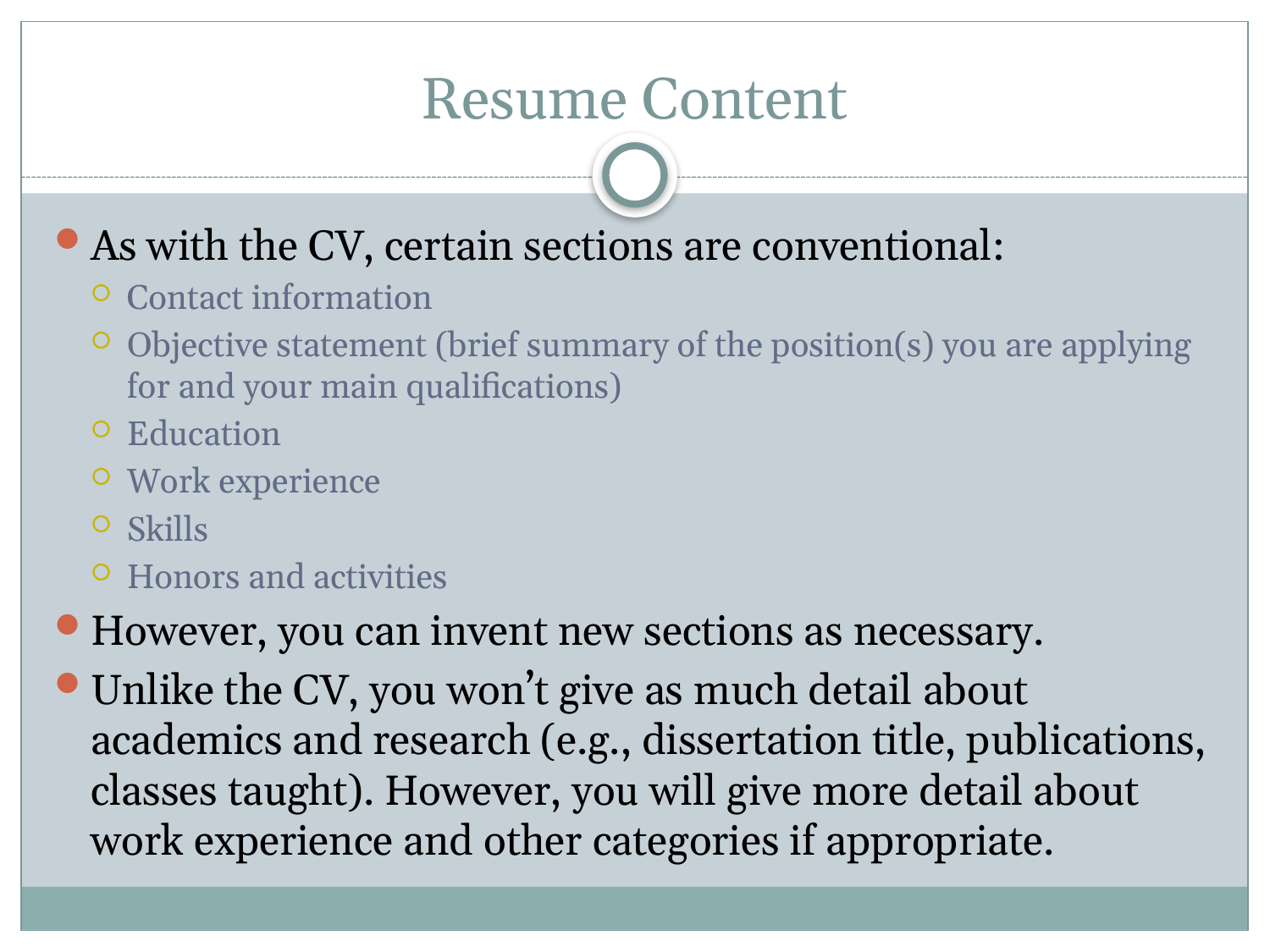

# Resume Content
As with the CV, certain sections are conventional:
Contact information
Objective statement (brief summary of the position(s) you are applying for and your main qualifications)
Education
Work experience
Skills
Honors and activities
However, you can invent new sections as necessary.
Unlike the CV, you won’t give as much detail about academics and research (e.g., dissertation title, publications, classes taught). However, you will give more detail about work experience and other categories if appropriate.